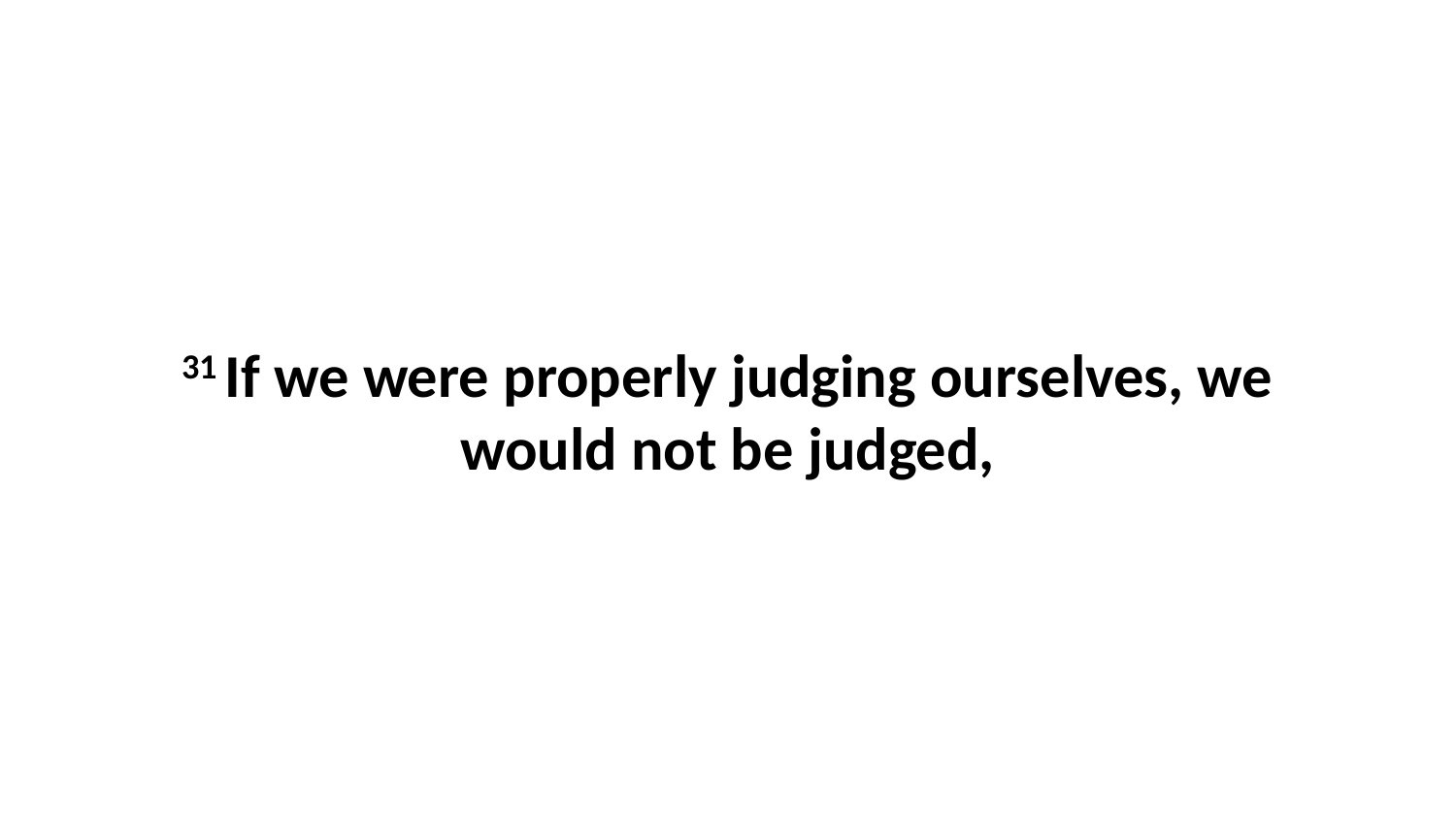

31 If we were properly judging ourselves, we would not be judged,